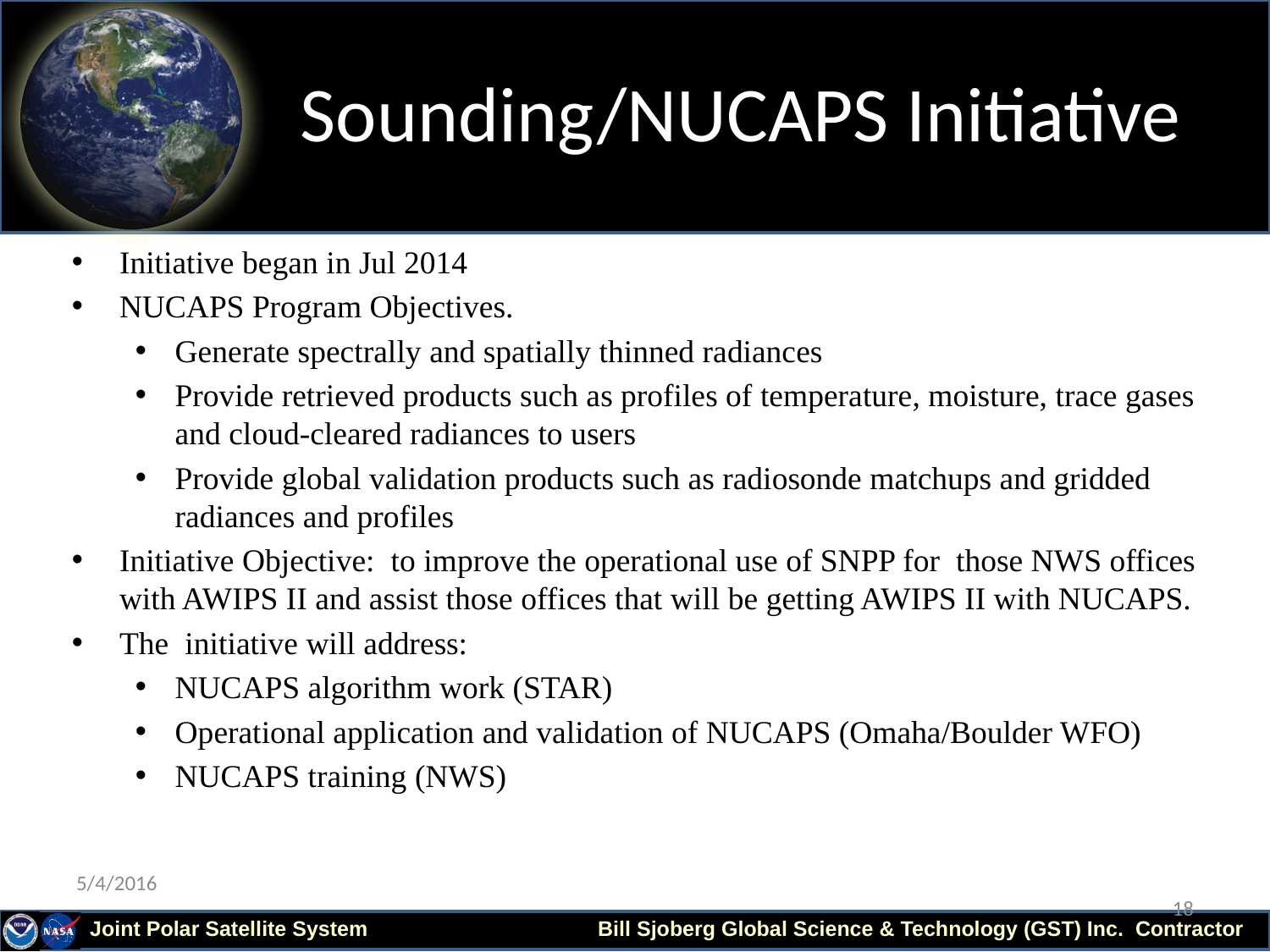

# Sounding/NUCAPS Initiative
Initiative began in Jul 2014
NUCAPS Program Objectives.
Generate spectrally and spatially thinned radiances
Provide retrieved products such as profiles of temperature, moisture, trace gases and cloud-cleared radiances to users
Provide global validation products such as radiosonde matchups and gridded radiances and profiles
Initiative Objective:  to improve the operational use of SNPP for  those NWS offices with AWIPS II and assist those offices that will be getting AWIPS II with NUCAPS.
The  initiative will address:
NUCAPS algorithm work (STAR)
Operational application and validation of NUCAPS (Omaha/Boulder WFO)
NUCAPS training (NWS)
5/4/2016
18